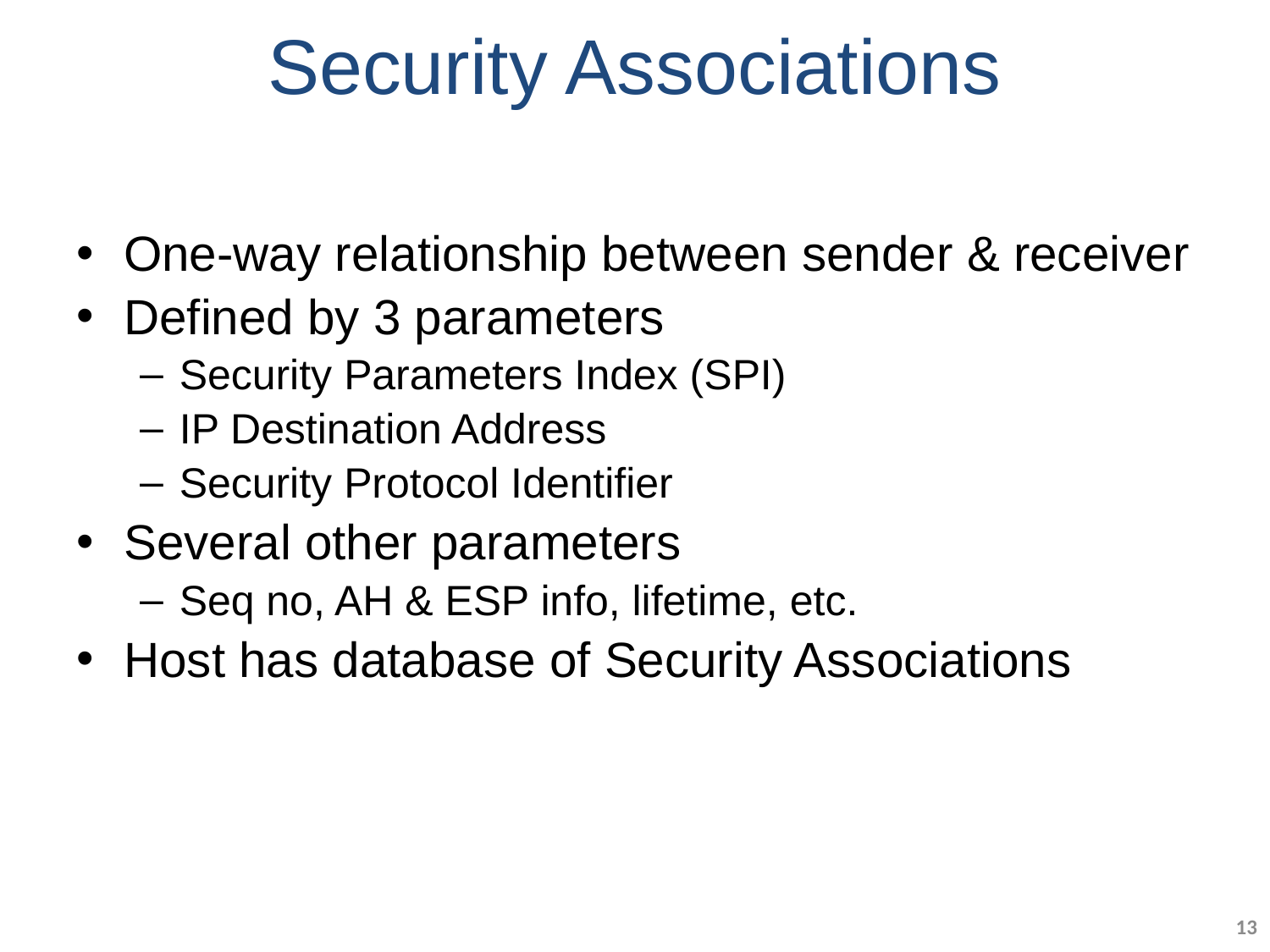

# Security Associations
One-way relationship between sender & receiver
Defined by 3 parameters
Security Parameters Index (SPI)
IP Destination Address
Security Protocol Identifier
Several other parameters
Seq no, AH & ESP info, lifetime, etc.
Host has database of Security Associations
13